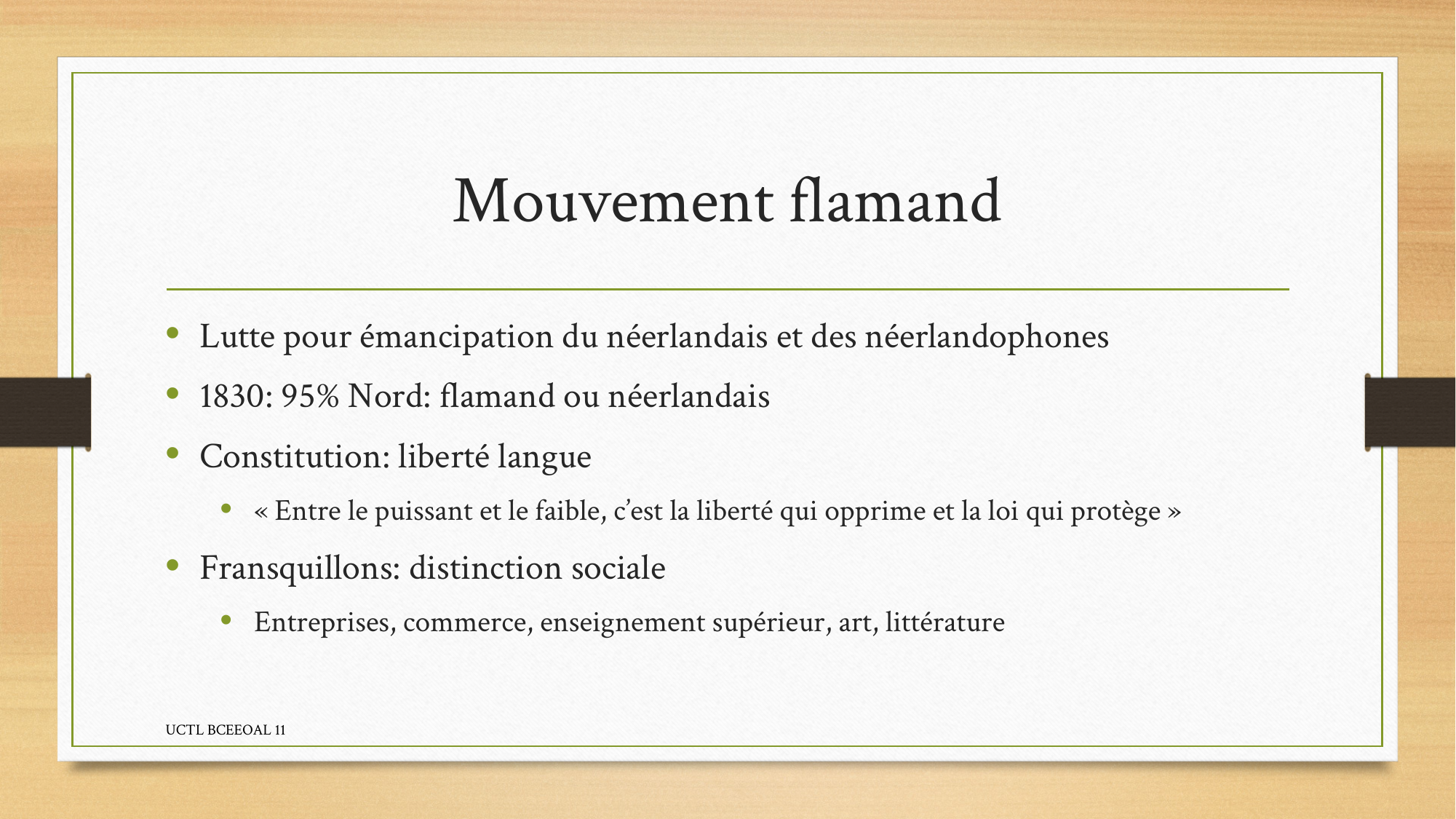

# Mouvement flamand
Lutte pour émancipation du néerlandais et des néerlandophones
1830: 95% Nord: flamand ou néerlandais
Constitution: liberté langue
« Entre le puissant et le faible, c’est la liberté qui opprime et la loi qui protège »
Fransquillons: distinction sociale
Entreprises, commerce, enseignement supérieur, art, littérature

UCTL BCEEOAL 11